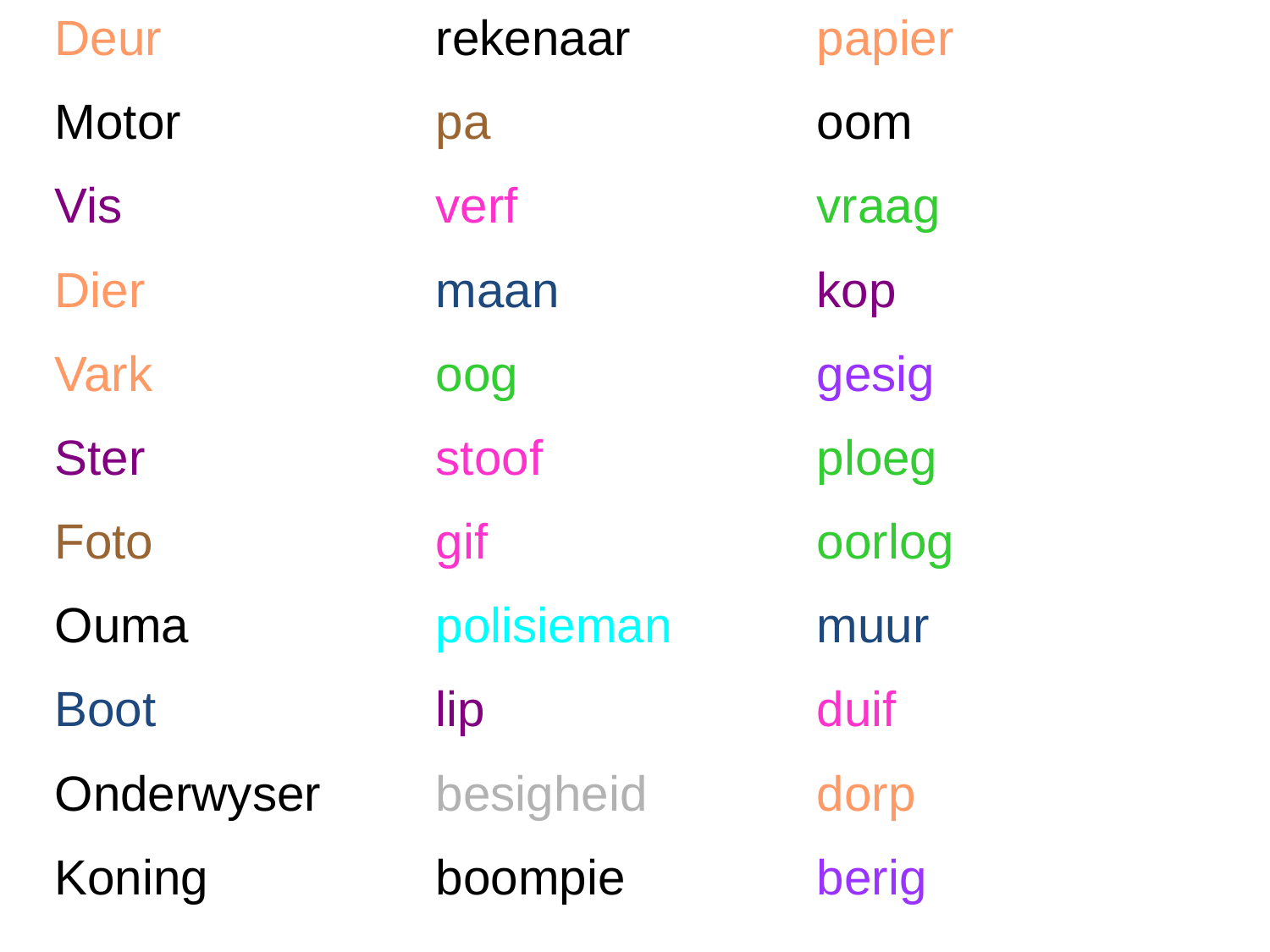

Deur			rekenaar		papier
Motor			pa			oom
Vis			verf			vraag
Dier			maan			kop
Vark			oog			gesig
Ster			stoof			ploeg
Foto			gif			oorlog
Ouma		polisieman		muur
Boot			lip			duif
Onderwyser	besigheid		dorp
Koning		boompie		berig